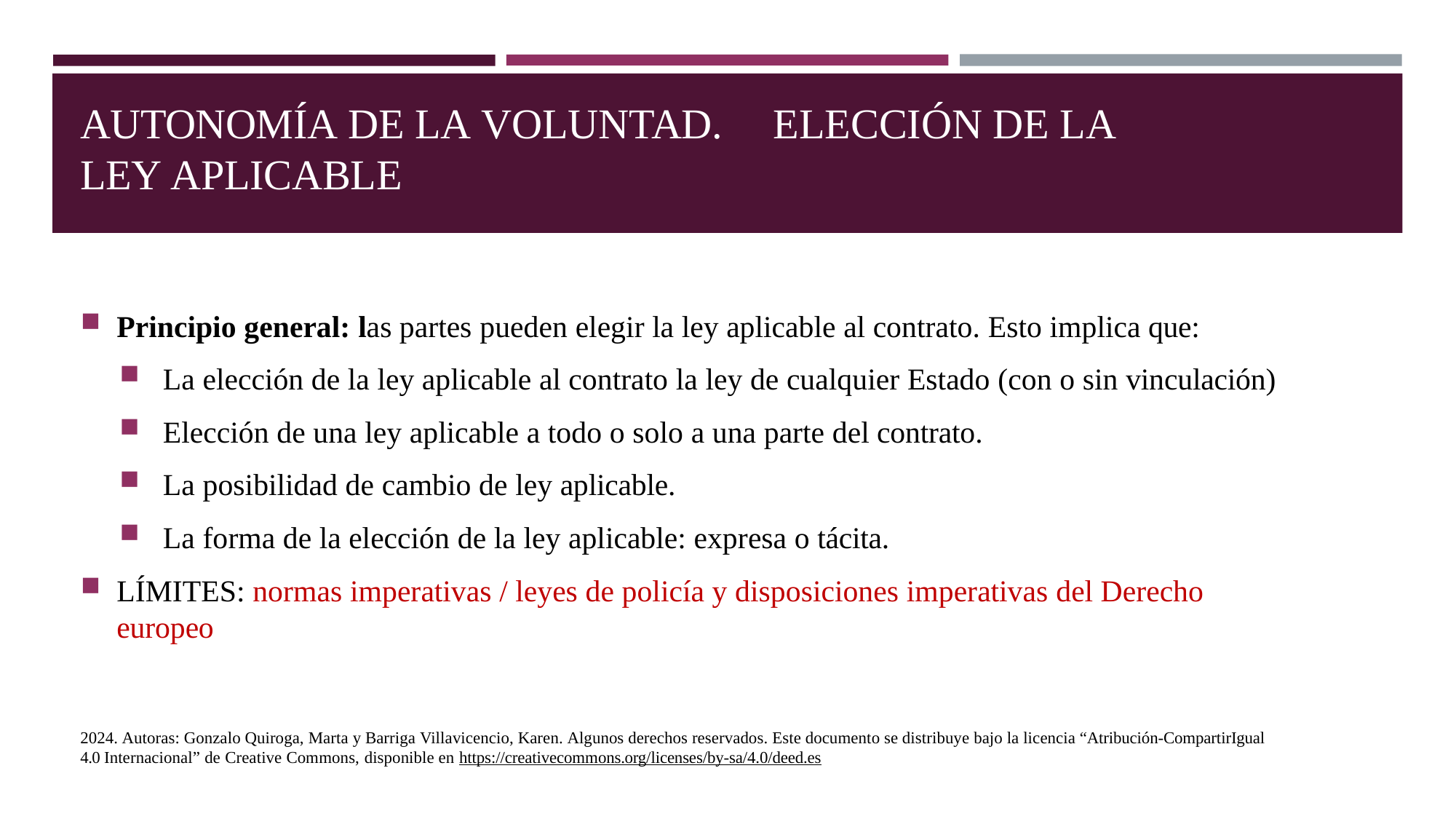

# AUTONOMÍA DE LA VOLUNTAD.	ELECCIÓN DE LA LEY APLICABLE
Principio general: las partes pueden elegir la ley aplicable al contrato. Esto implica que:
La elección de la ley aplicable al contrato la ley de cualquier Estado (con o sin vinculación)
Elección de una ley aplicable a todo o solo a una parte del contrato.
La posibilidad de cambio de ley aplicable.
La forma de la elección de la ley aplicable: expresa o tácita.
LÍMITES: normas imperativas / leyes de policía y disposiciones imperativas del Derecho europeo
2024. Autoras: Gonzalo Quiroga, Marta y Barriga Villavicencio, Karen. Algunos derechos reservados. Este documento se distribuye bajo la licencia “Atribución-CompartirIgual 4.0 Internacional” de Creative Commons, disponible en https://creativecommons.org/licenses/by-sa/4.0/deed.es